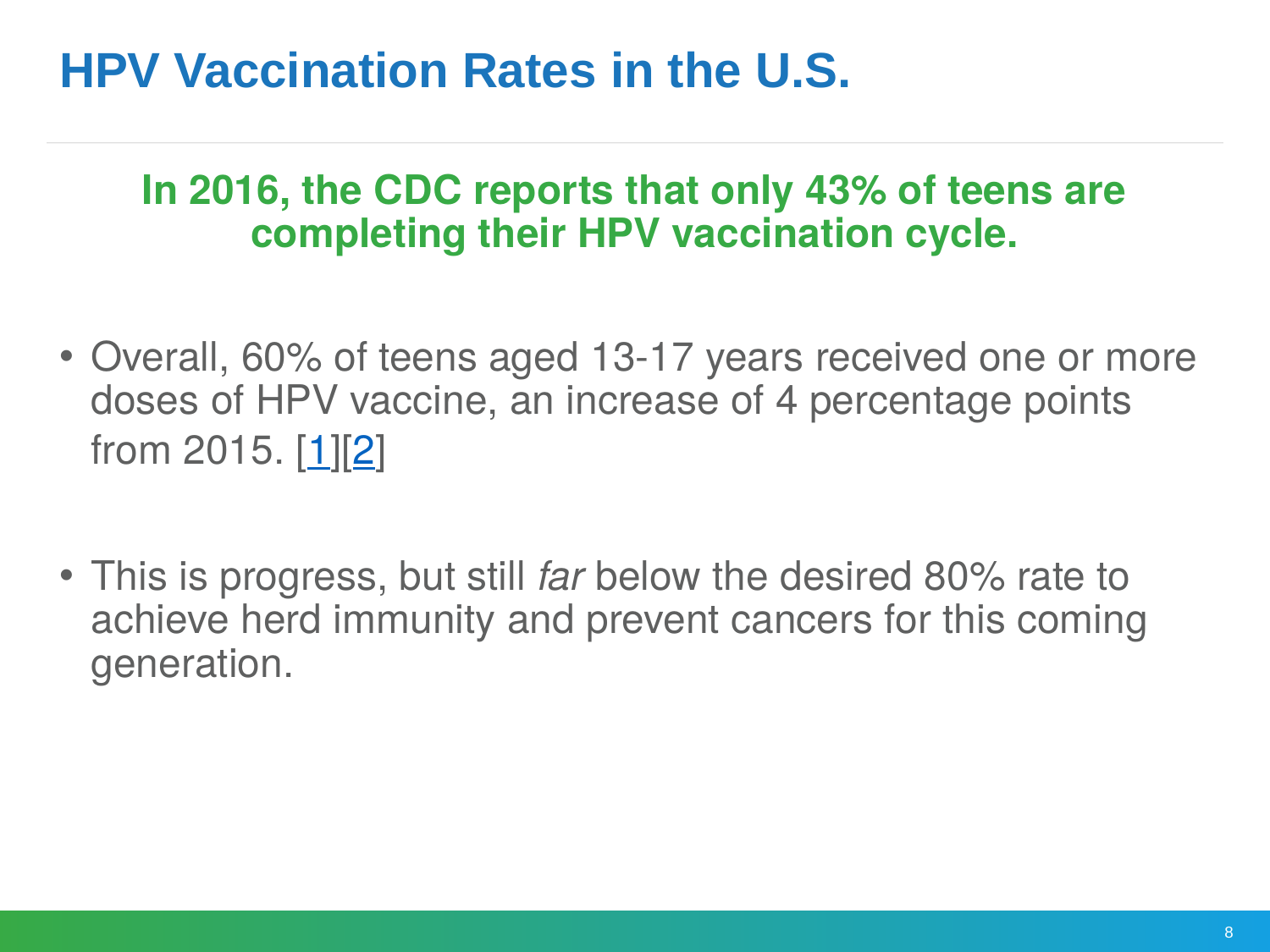

# HPV Vaccination Rates in the U.S.
In 2016, the CDC reports that only 43% of teens are completing their HPV vaccination cycle.

Overall, 60% of teens aged 13-17 years received one or more doses of HPV vaccine, an increase of 4 percentage points from 2015. [1][2]

This is progress, but still far below the desired 80% rate to achieve herd immunity and prevent cancers for this coming generation.

8